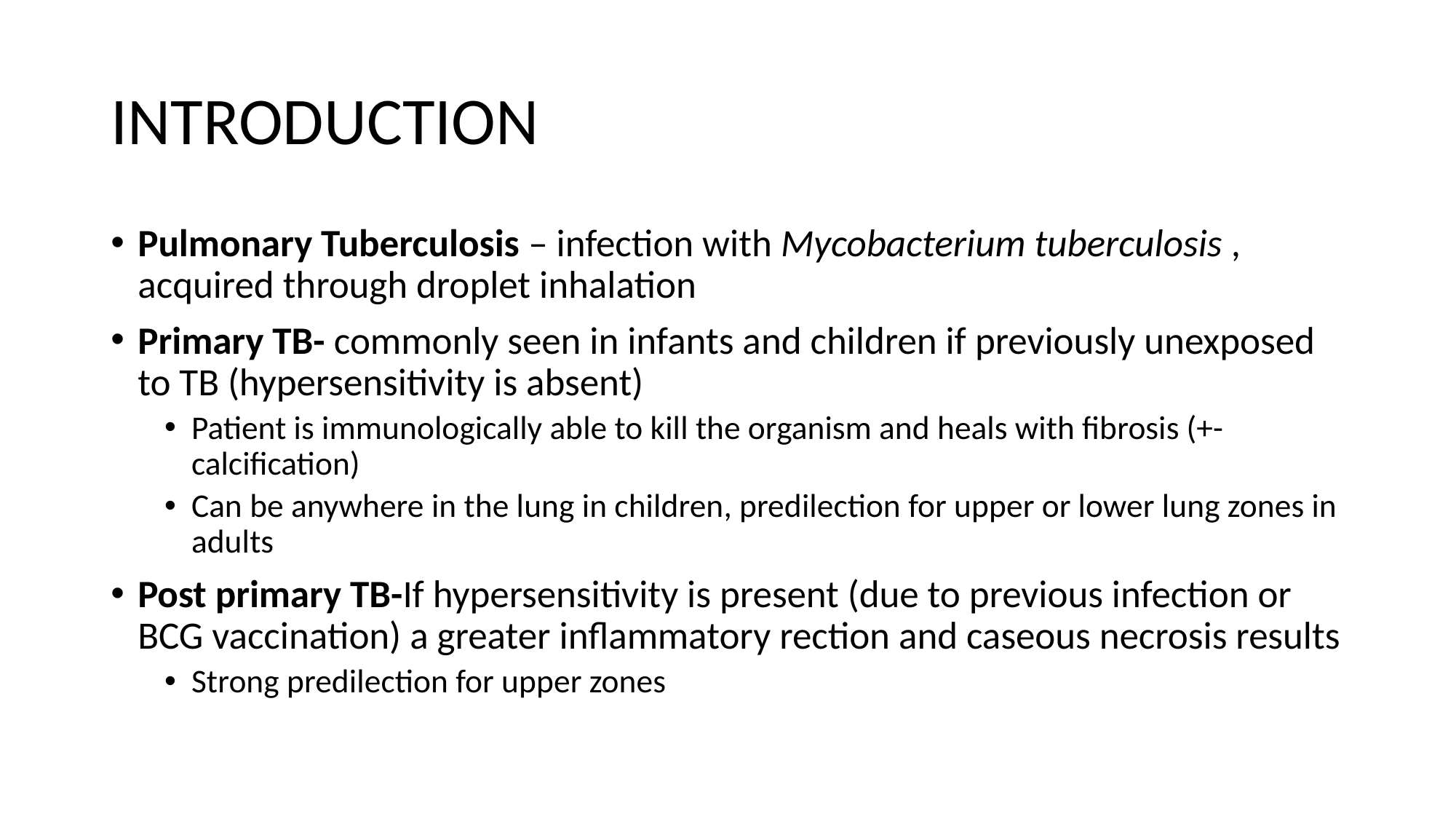

# INTRODUCTION
Pulmonary Tuberculosis – infection with Mycobacterium tuberculosis , acquired through droplet inhalation
Primary TB- commonly seen in infants and children if previously unexposed to TB (hypersensitivity is absent)
Patient is immunologically able to kill the organism and heals with fibrosis (+-calcification)
Can be anywhere in the lung in children, predilection for upper or lower lung zones in adults
Post primary TB-If hypersensitivity is present (due to previous infection or BCG vaccination) a greater inflammatory rection and caseous necrosis results
Strong predilection for upper zones